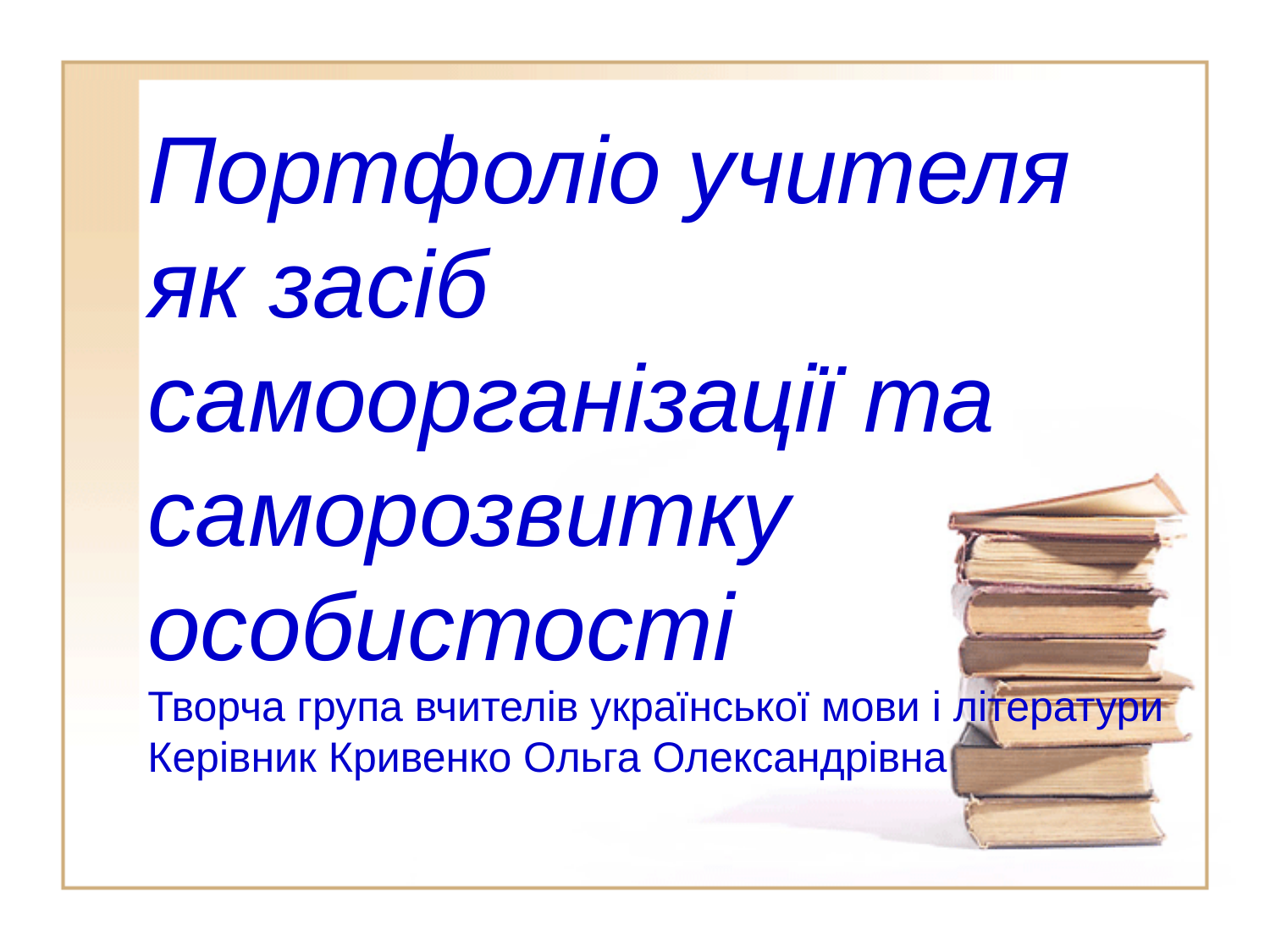

# Портфоліо учителя як засіб самоорганізації та саморозвитку особистості Творча група вчителів української мови і літератури Керівник Кривенко Ольга Олександрівна